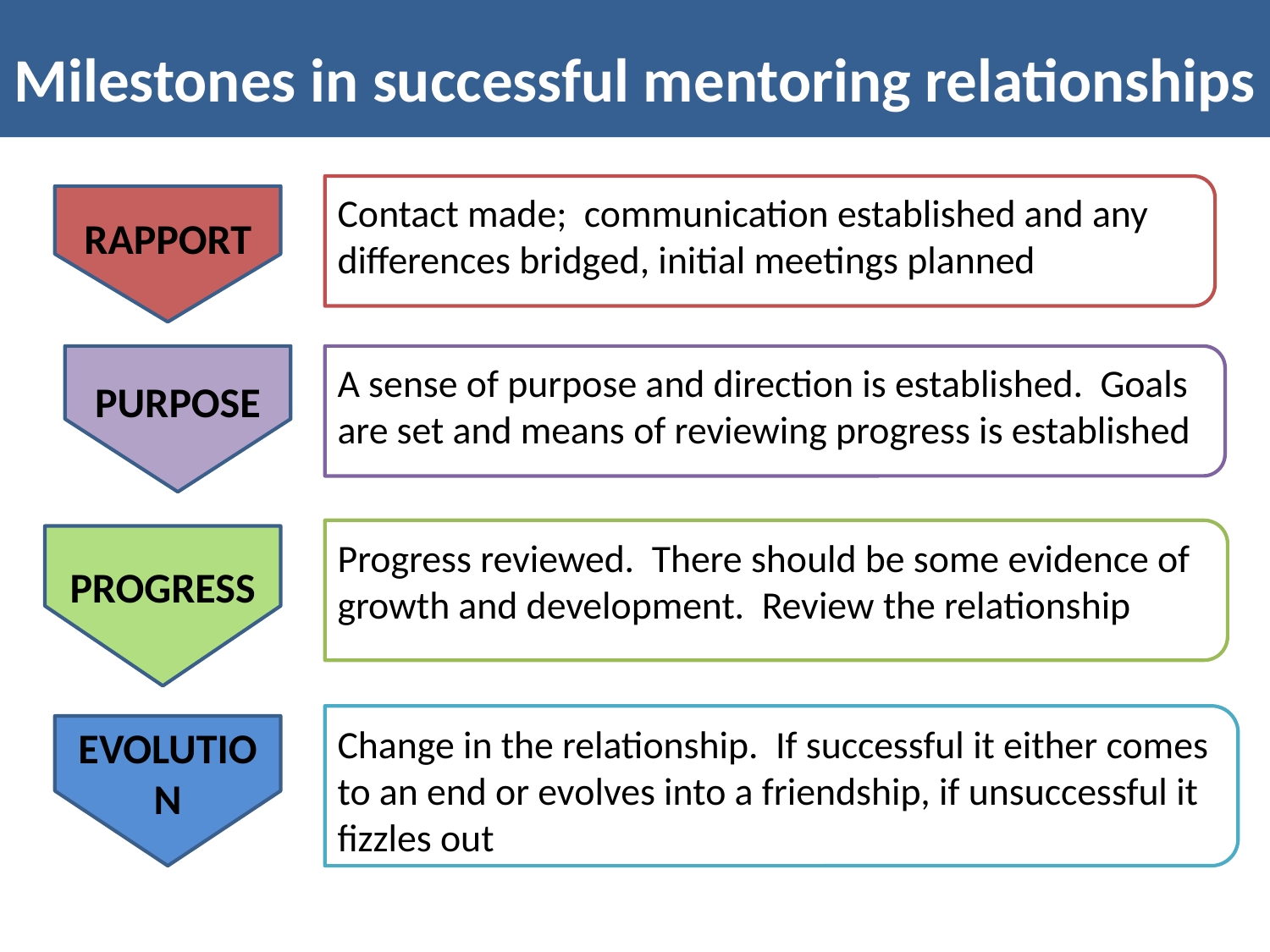

Milestones in successful mentoring relationships

Contact made;  communication established and any differences bridged, initial meetings planned

RAPPORT
PURPOSE
Change in the relationship.  If successful it either comes to an end or evolves into a friendship, if unsuccessful it fizzles out
A sense of purpose and direction is established.  Goals are set and means of reviewing progress is established

PROGRESS
Progress reviewed.  There should be some evidence of  growth and development.  Review the relationship

EVOLUTION